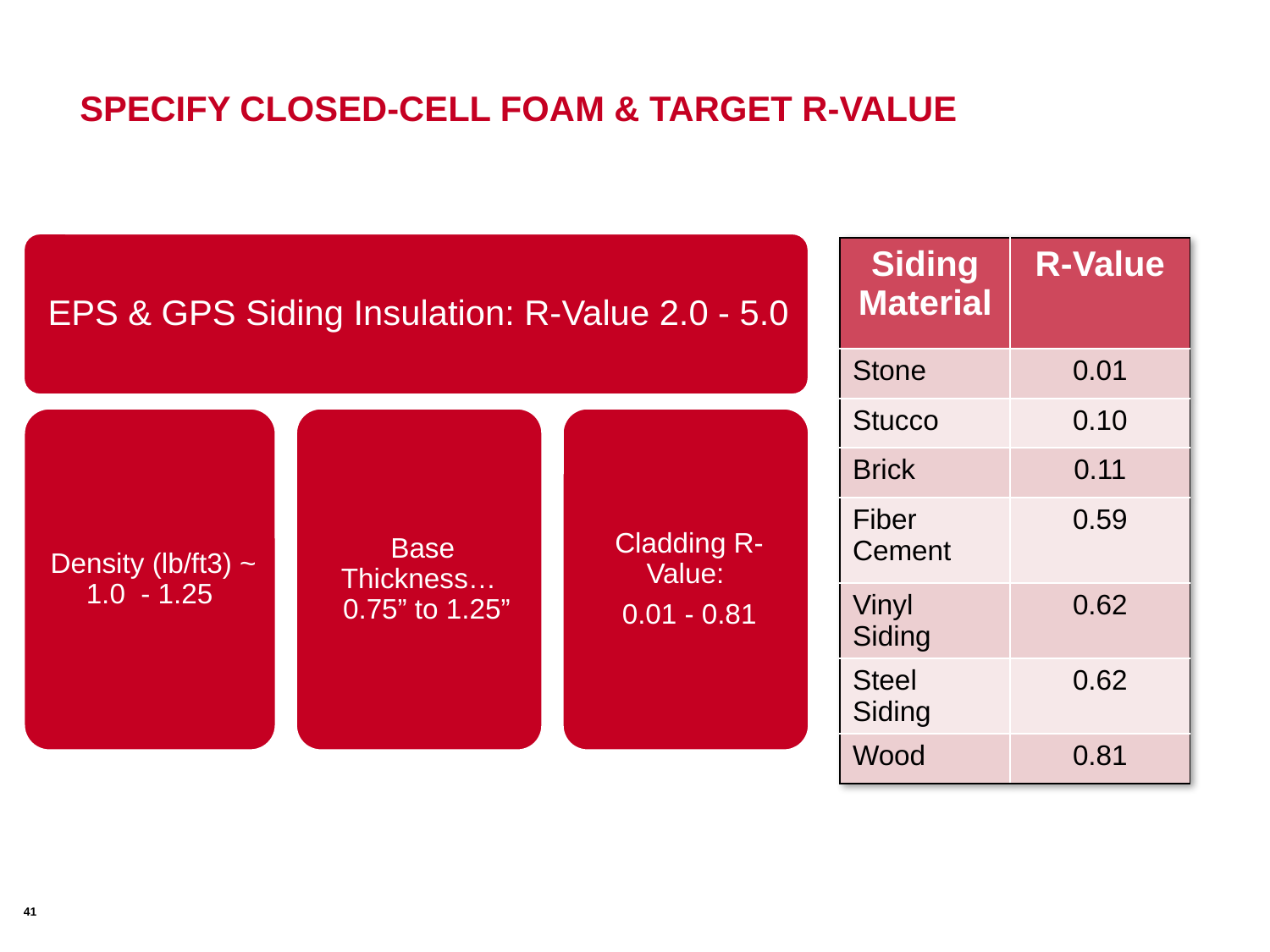

# SPECIFY CLOSED-CELL FOAM & TARGET R-VALUE
EPS & GPS Siding Insulation: R-Value 2.0 - 5.0
Density (lb/ft3) ~ 1.0  - 1.25
Base Thickness…
 0.75” to 1.25”
Cladding R-Value:
0.01 - 0.81
| Siding Material | R-Value |
| --- | --- |
| Stone | 0.01 |
| Stucco | 0.10 |
| Brick | 0.11 |
| Fiber Cement | 0.59 |
| Vinyl Siding | 0.62 |
| Steel Siding | 0.62 |
| Wood | 0.81 |
41